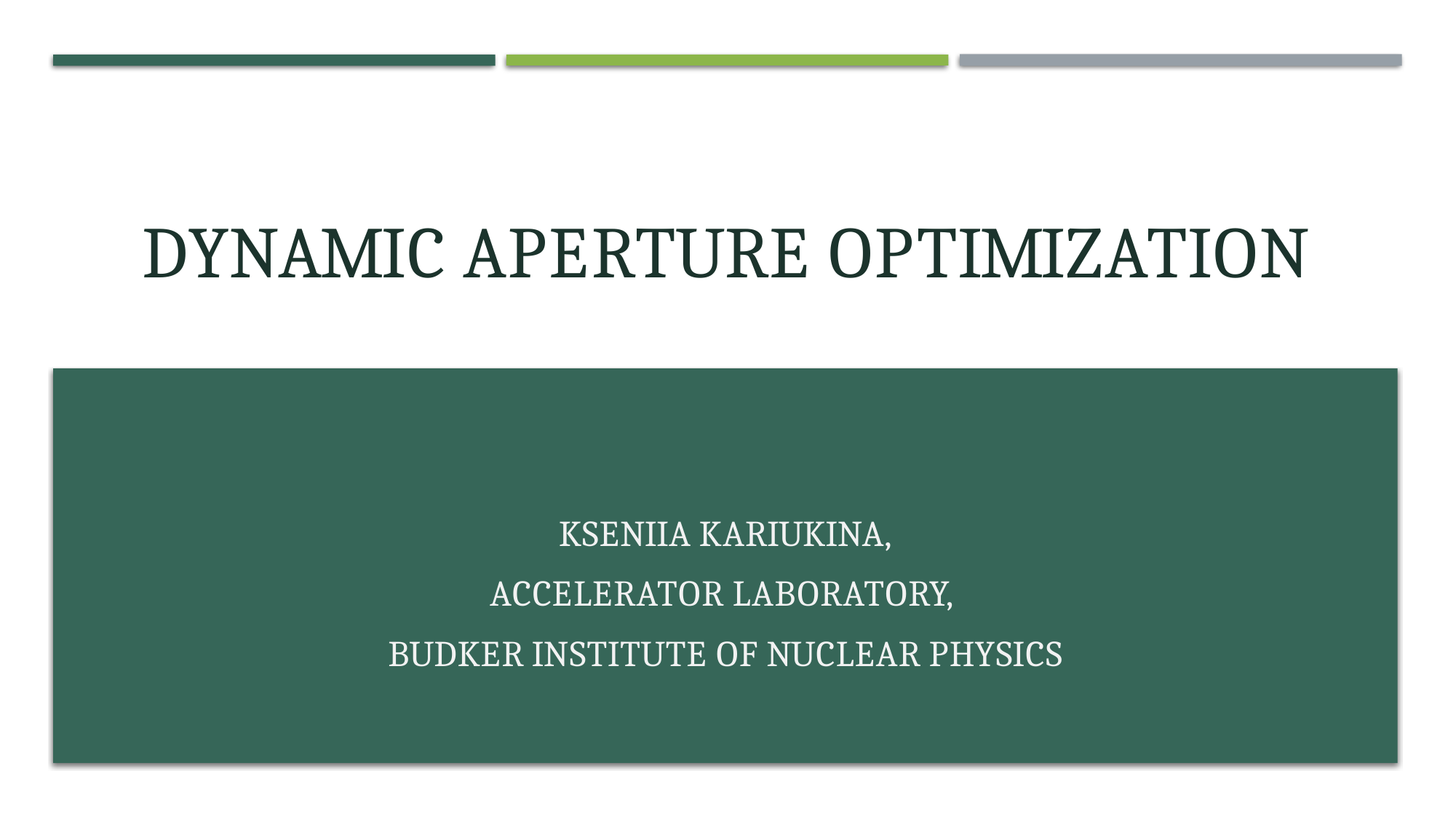

# Dynamic Aperture optimization
Kseniia Kariukina,
Accelerator laboratory,
Budker Institute of Nuclear Physics